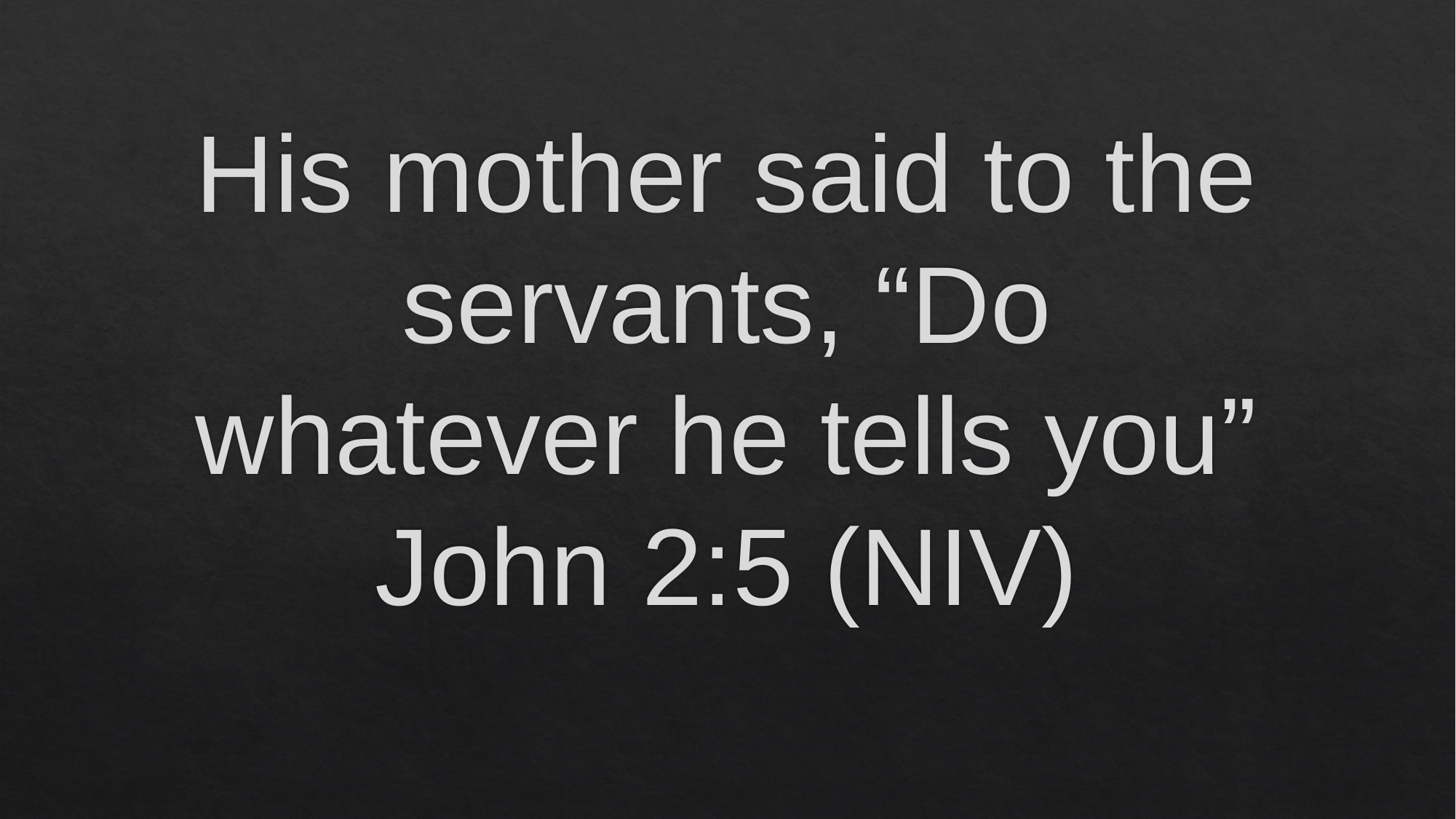

# His mother said to the servants, “Do whatever he tells you” John 2:5 (NIV)